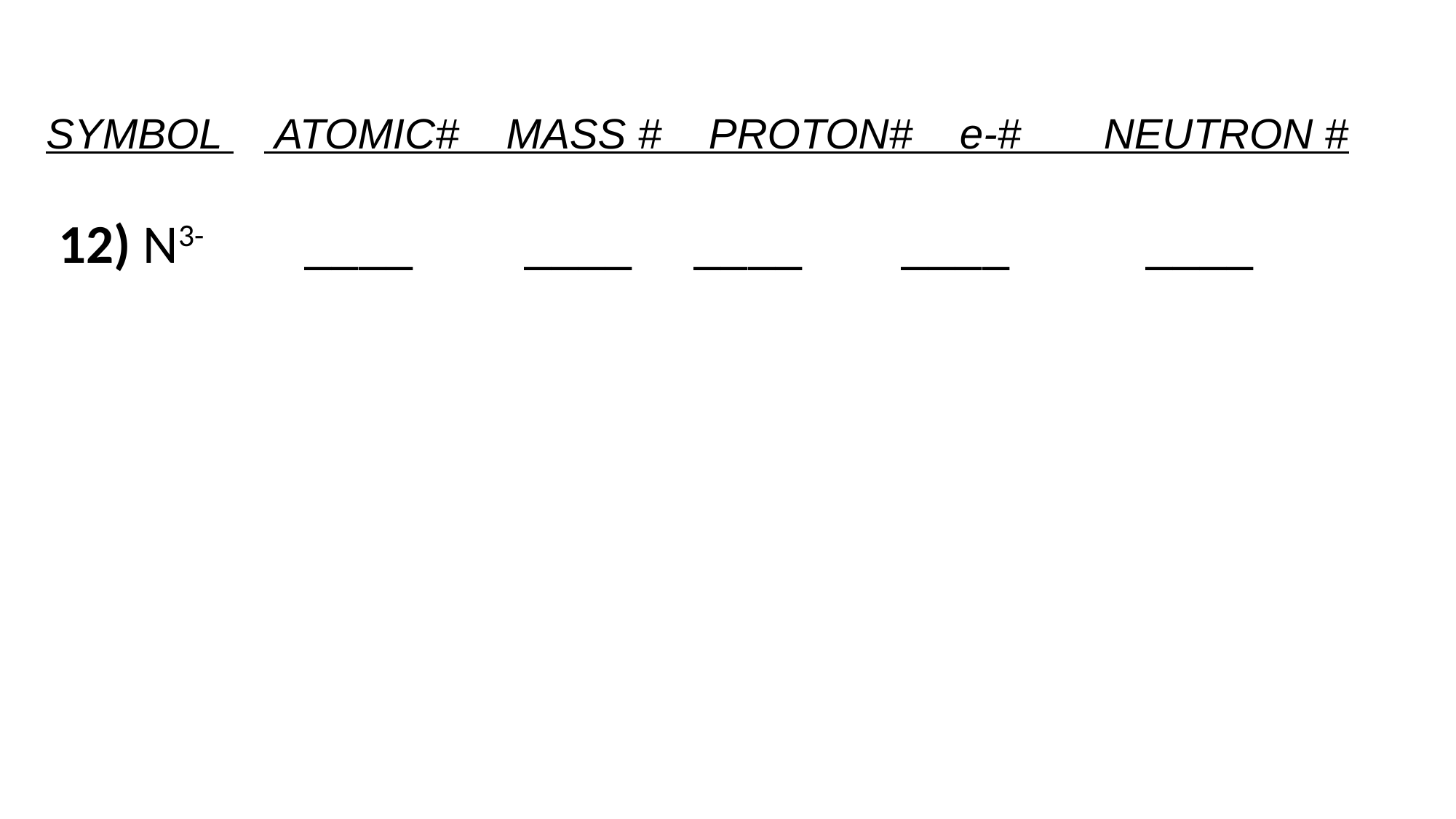

SYMBOL 	 ATOMIC#    MASS #    PROTON#    e-#       NEUTRON #

 12) N3-         ____         ____     ____        ____           ____